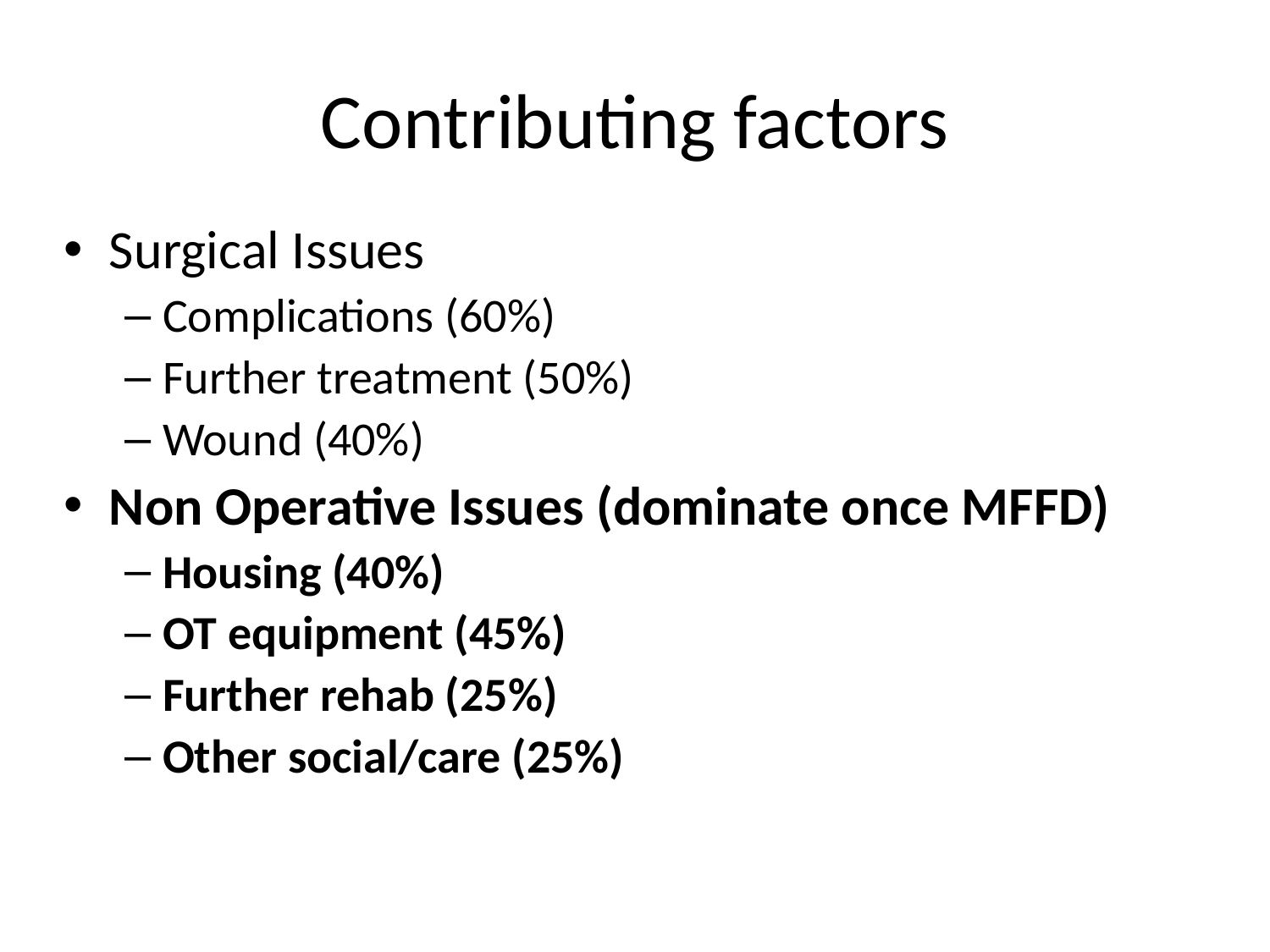

Contributing factors
Surgical Issues
Complications (60%)
Further treatment (50%)
Wound (40%)
Non Operative Issues (dominate once MFFD)
Housing (40%)
OT equipment (45%)
Further rehab (25%)
Other social/care (25%)